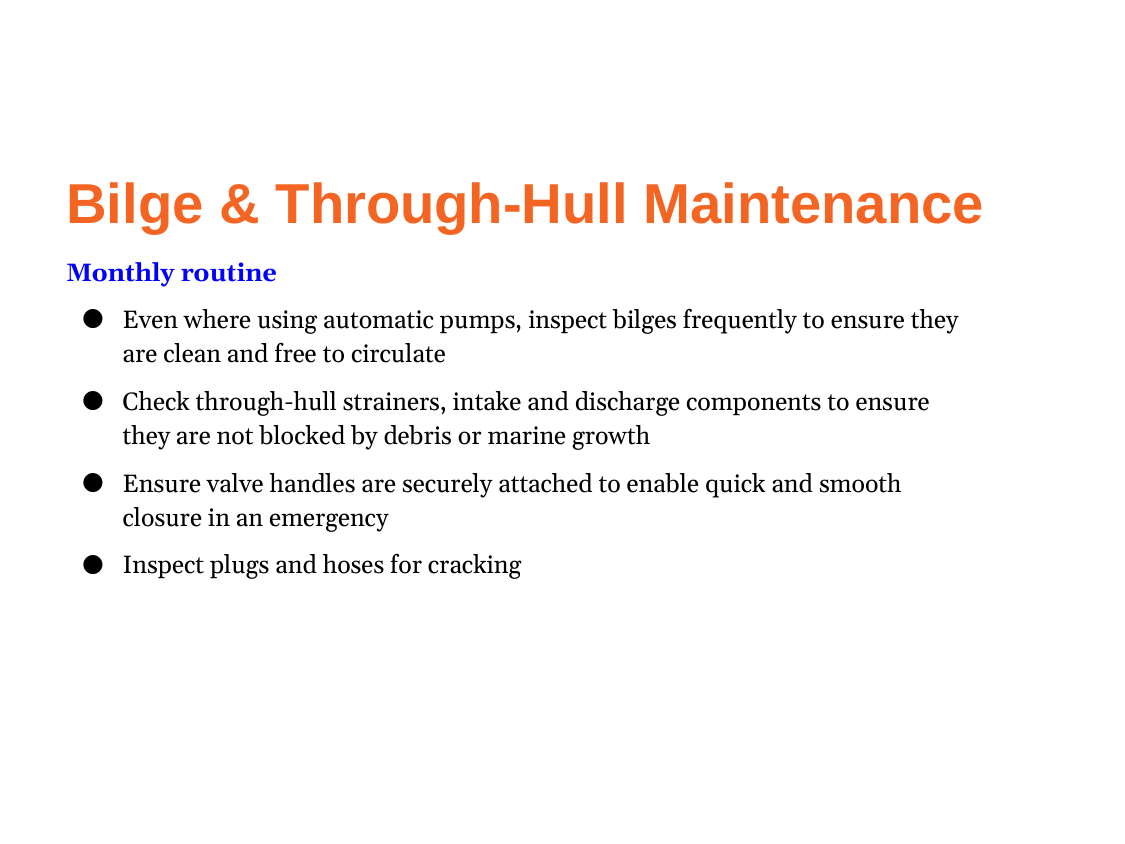

Bilge & Through-Hull Maintenance
Monthly routine
Even where using automatic pumps, inspect bilges frequently to ensure they are clean and free to circulate
Check through-hull strainers, intake and discharge components to ensure they are not blocked by debris or marine growth
Ensure valve handles are securely attached to enable quick and smooth closure in an emergency
Inspect plugs and hoses for cracking